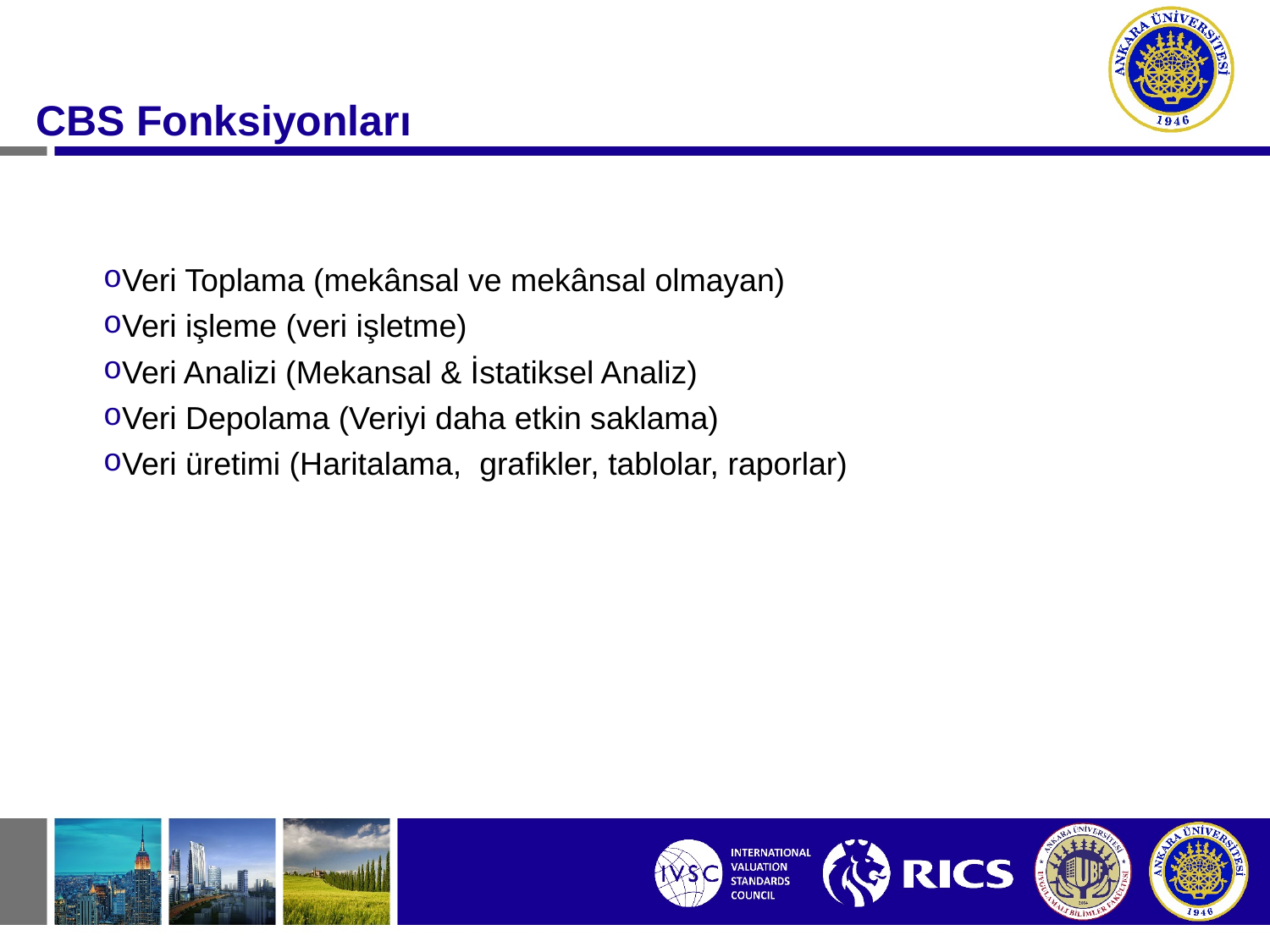

#
CBS Fonksiyonları
Veri Toplama (mekânsal ve mekânsal olmayan)
Veri işleme (veri işletme)
Veri Analizi (Mekansal & İstatiksel Analiz)
Veri Depolama (Veriyi daha etkin saklama)
Veri üretimi (Haritalama,  grafikler, tablolar, raporlar)